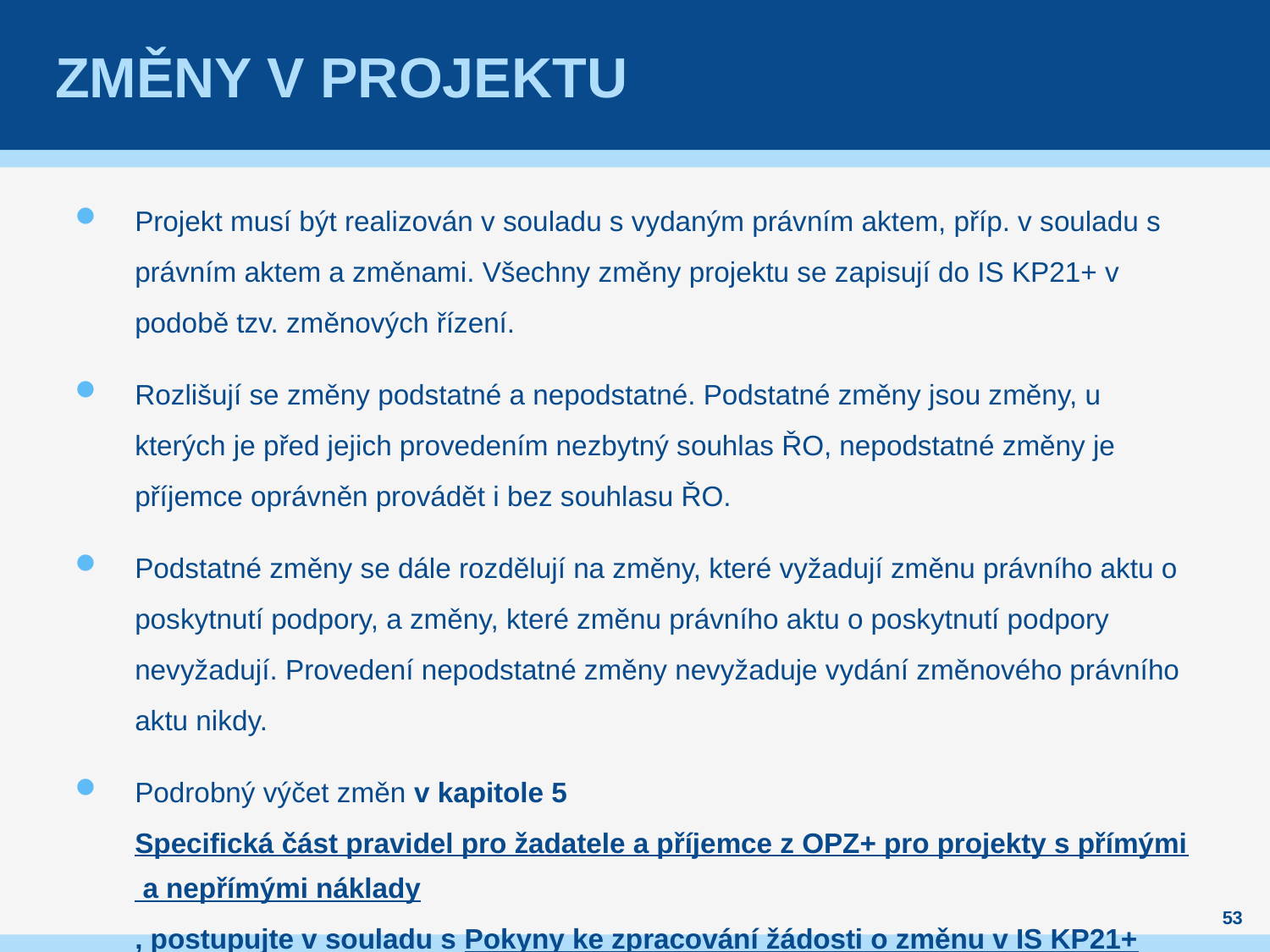

# změny v projektu
Projekt musí být realizován v souladu s vydaným právním aktem, příp. v souladu s právním aktem a změnami. Všechny změny projektu se zapisují do IS KP21+ v podobě tzv. změnových řízení.
Rozlišují se změny podstatné a nepodstatné. Podstatné změny jsou změny, u kterých je před jejich provedením nezbytný souhlas ŘO, nepodstatné změny je příjemce oprávněn provádět i bez souhlasu ŘO.
Podstatné změny se dále rozdělují na změny, které vyžadují změnu právního aktu o poskytnutí podpory, a změny, které změnu právního aktu o poskytnutí podpory nevyžadují. Provedení nepodstatné změny nevyžaduje vydání změnového právního aktu nikdy.
Podrobný výčet změn v kapitole 5 Specifická část pravidel pro žadatele a příjemce z OPZ+ pro projekty s přímými a nepřímými náklady, postupujte v souladu s Pokyny ke zpracování žádosti o změnu v IS KP21+

53